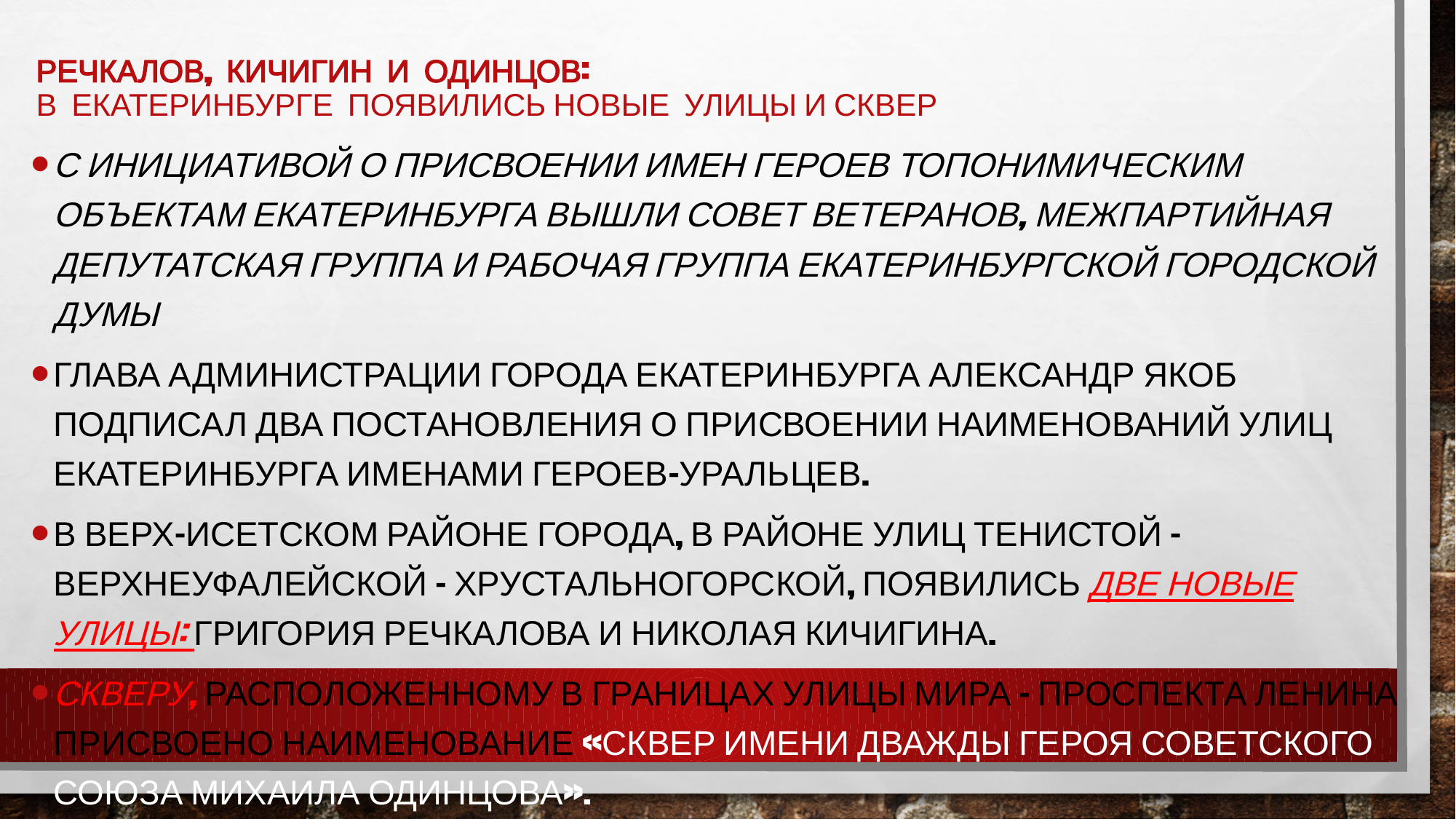

# Речкалов,  Кичигин  и  Одинцов: в  Екатеринбурге  появились новые  улицы и сквер
с инициативой о присвоении имен героев топонимическим объектам Екатеринбурга вышли совет ветеранов, межпартийная депутатская группа и рабочая группа Екатеринбургской городской Думы
Глава Администрации города Екатеринбурга Александр Якоб подписал два постановления о присвоении наименований улиц Екатеринбурга именами Героев-уральцев.
В Верх-Исетском районе города, в районе улиц Тенистой - Верхнеуфалейской - Хрустальногорской, появились две новые улицы: Григория Речкалова и Николая Кичигина.
Скверу, расположенному в границах улицы Мира - проспекта Ленина присвоено наименование «Сквер имени дважды Героя Советского Союза Михаила Одинцова».